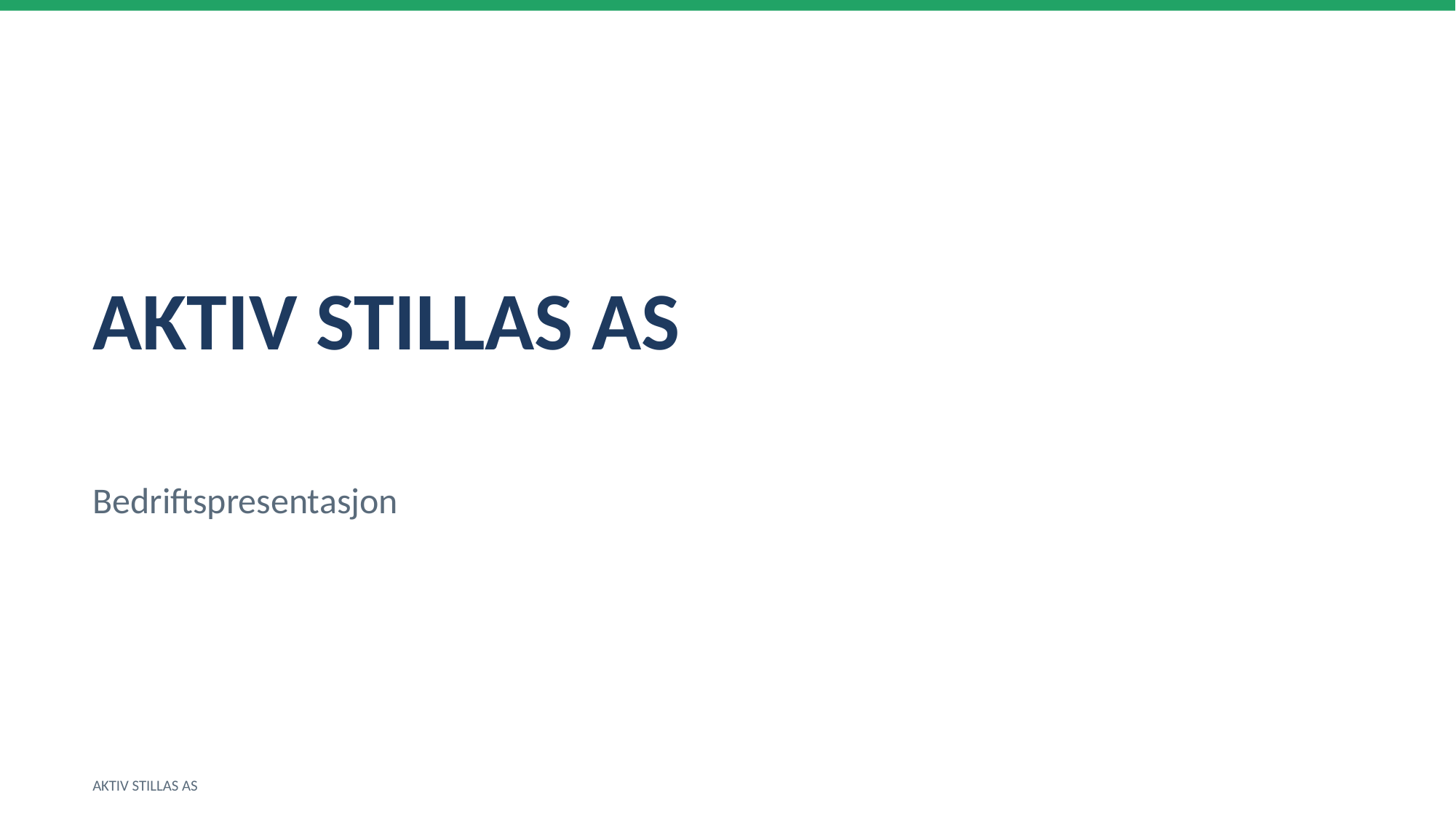

AKTIV STILLAS AS
Bedriftspresentasjon
AKTIV STILLAS AS